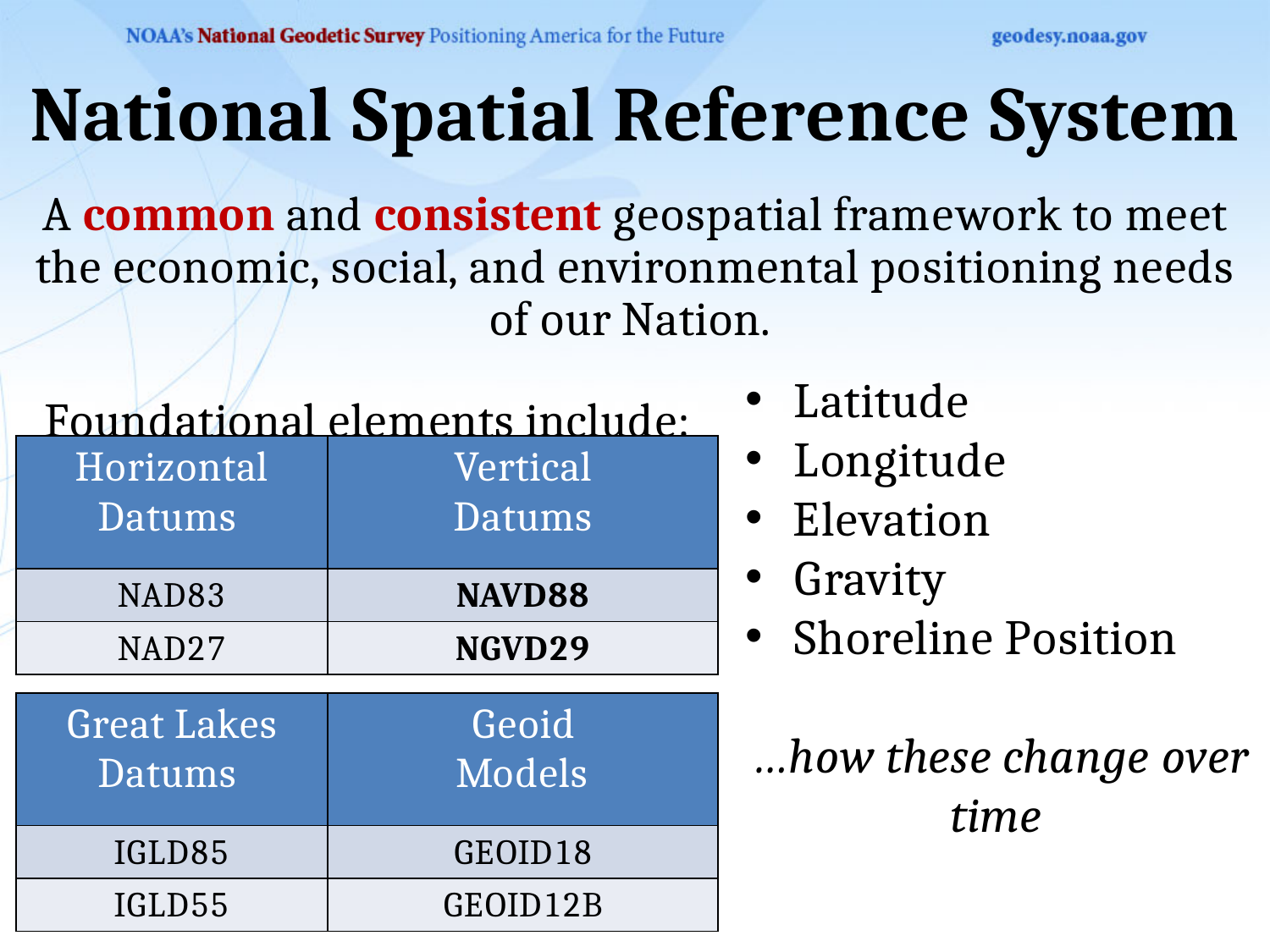

National Spatial Reference System
A common and consistent geospatial framework to meet the economic, social, and environmental positioning needs of our Nation.

   Foundational elements include:

Latitude
Longitude
Elevation
Gravity
Shoreline Position

…how these change over time
| Horizontal Datums | Vertical Datums |
| --- | --- |
| NAD83 | NAVD88 |
| NAD27 | NGVD29 |
| Great Lakes Datums | Geoid Models |
| --- | --- |
| IGLD85 | GEOID18 |
| IGLD55 | GEOID12B |